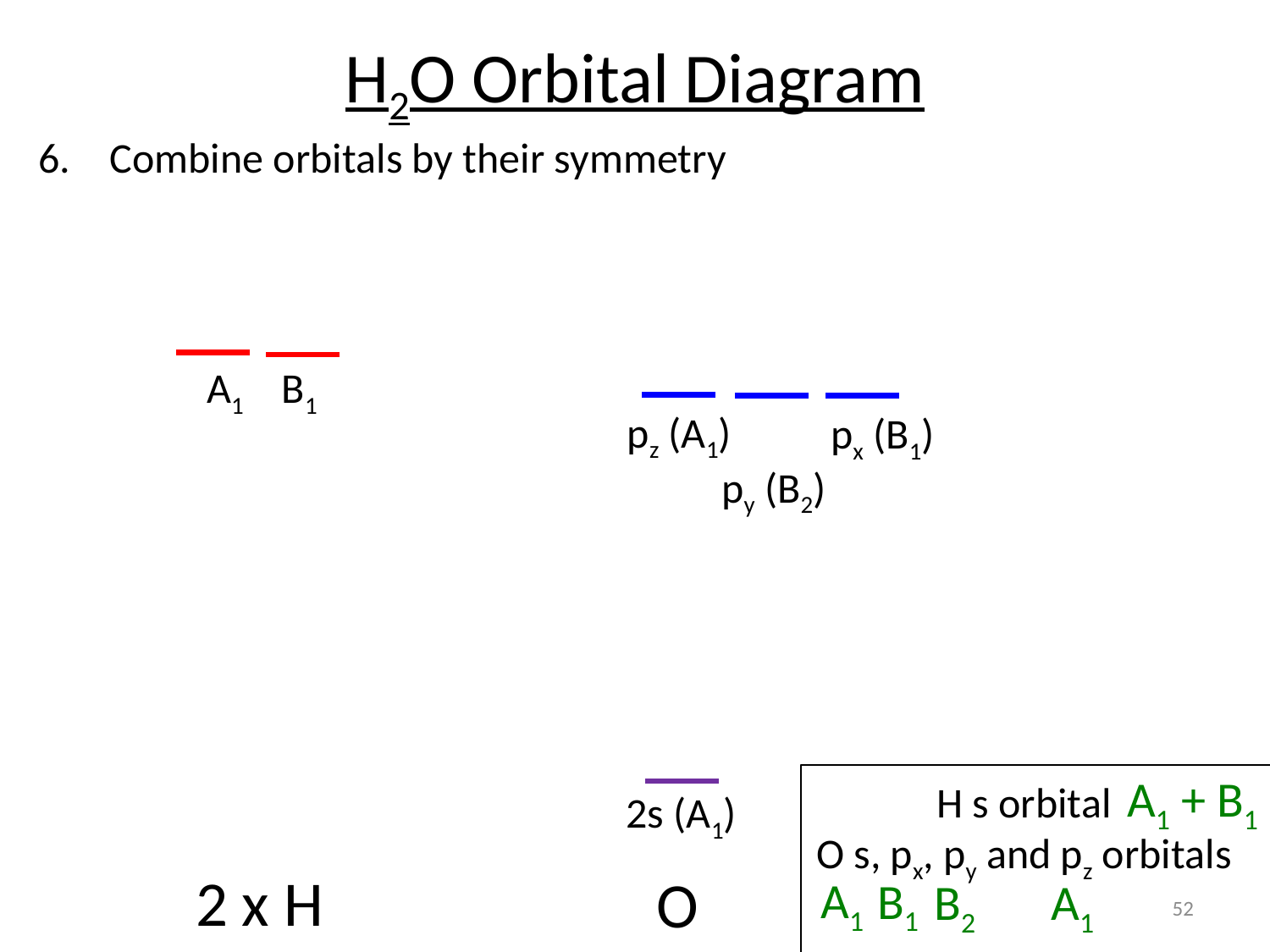

H2O Orbital Diagram
Combine orbitals by their symmetry
A1    B1
pz (A1)
px (B1)
py (B2)
A1 + B1

H s orbital
O s, px, py and pz orbitals
2s (A1)
2 x H
O
A1
B1
A1
B2
52